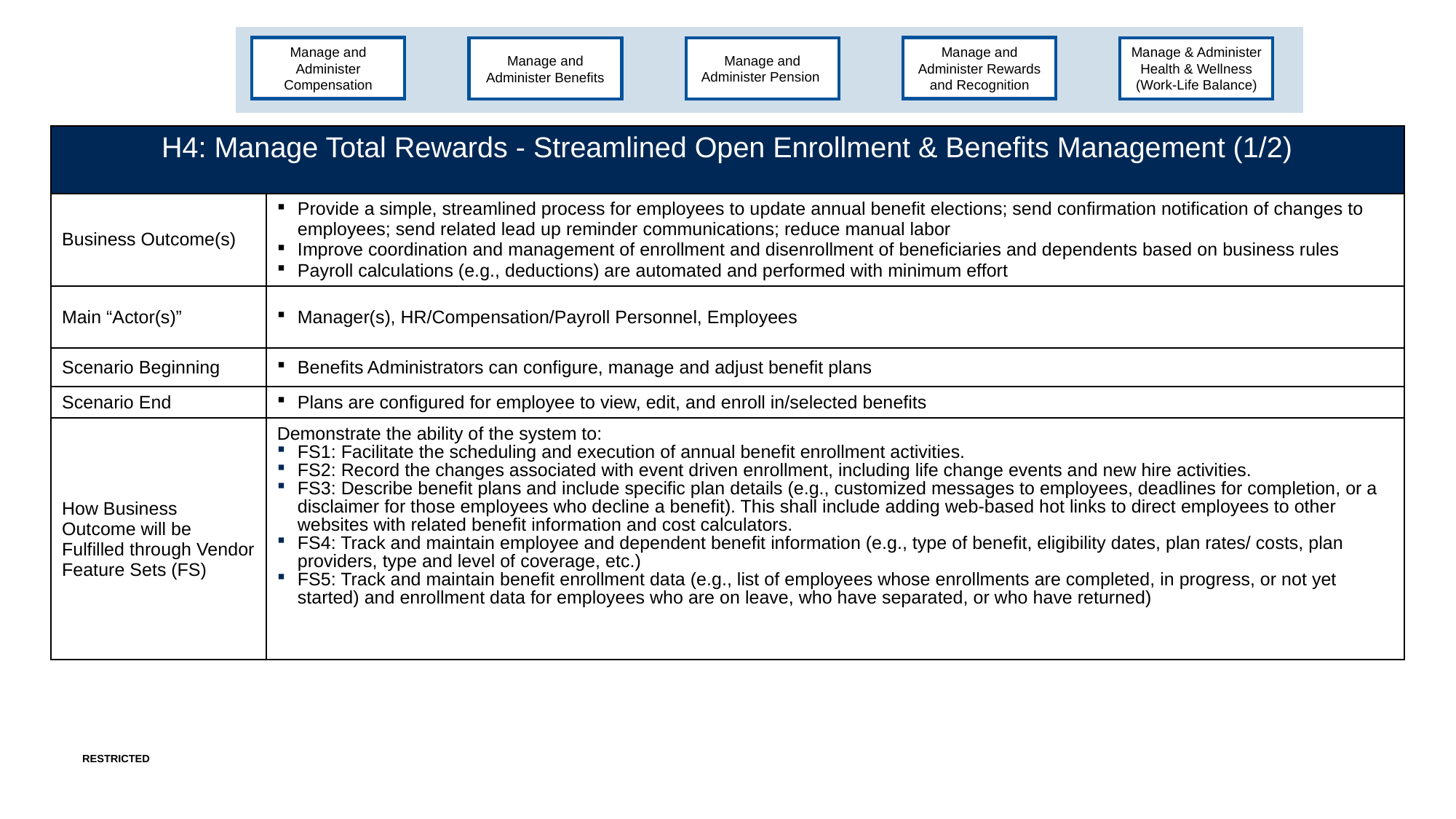

Manage and Administer Compensation
Manage and Administer Rewards and Recognition
Manage and Administer Pension
Manage & Administer Health & Wellness (Work-Life Balance)
Manage and Administer Benefits
| H4: Manage Total Rewards - Streamlined Open Enrollment & Benefits Management (1/2) |  |
| --- | --- |
| Business Outcome(s) | Provide a simple, streamlined process for employees to update annual benefit elections; send confirmation notification of changes to employees; send related lead up reminder communications; reduce manual labor Improve coordination and management of enrollment and disenrollment of beneficiaries and dependents based on business rules Payroll calculations (e.g., deductions) are automated and performed with minimum effort |
| Main “Actor(s)” | Manager(s), HR/Compensation/Payroll Personnel, Employees |
| Scenario Beginning | Benefits Administrators can configure, manage and adjust benefit plans |
| Scenario End | Plans are configured for employee to view, edit, and enroll in/selected benefits |
| How Business Outcome will be Fulfilled through Vendor Feature Sets (FS) | Demonstrate the ability of the system to:​ FS1: Facilitate the scheduling and execution of annual benefit enrollment activities.​ FS2: Record the changes associated with event driven enrollment, including life change events and new hire activities.​ FS3: Describe benefit plans and include specific plan details (e.g., customized messages to employees, deadlines for completion, or a disclaimer for those employees who decline a benefit). This shall include adding web-based hot links to direct employees to other websites with related benefit information and cost calculators. ​ FS4: Track and maintain employee and dependent benefit information (e.g., type of benefit, eligibility dates, plan rates/ costs, plan providers, type and level of coverage, etc.) ​ FS5: Track and maintain benefit enrollment data (e.g., list of employees whose enrollments are completed, in progress, or not yet started) and enrollment data for employees who are on leave, who have separated, or who have returned) |